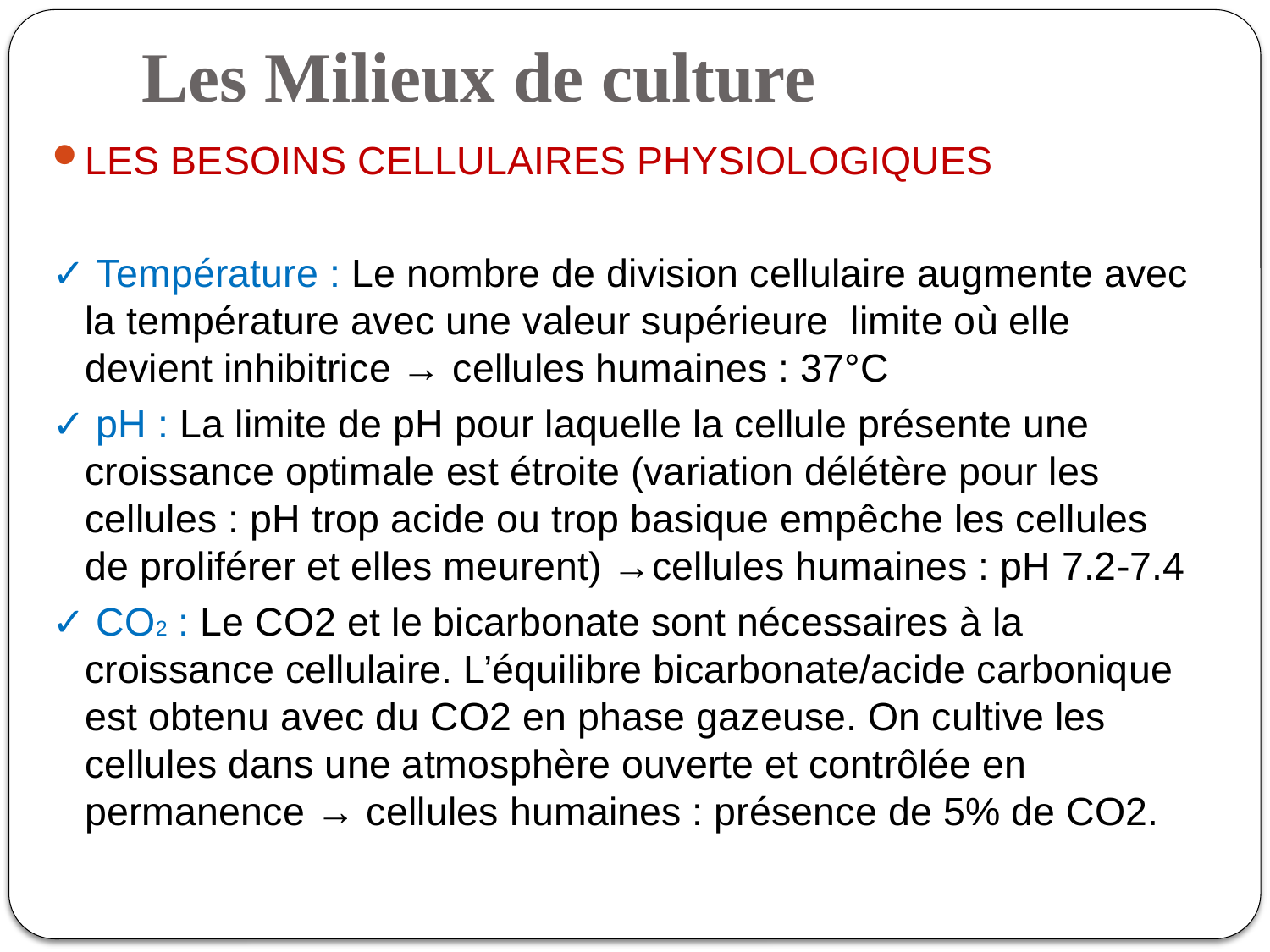

# Les Milieux de culture
LES BESOINS CELLULAIRES PHYSIOLOGIQUES

✓ Température : Le nombre de division cellulaire augmente avec la température avec une valeur supérieure  limite où elle devient inhibitrice → cellules humaines : 37°C
✓ pH : La limite de pH pour laquelle la cellule présente une croissance optimale est étroite (variation délétère pour les cellules : pH trop acide ou trop basique empêche les cellules de proliférer et elles meurent) →cellules humaines : pH 7.2-7.4
✓ CO2 : Le CO2 et le bicarbonate sont nécessaires à la croissance cellulaire. L’équilibre bicarbonate/acide carbonique est obtenu avec du CO2 en phase gazeuse. On cultive les cellules dans une atmosphère ouverte et contrôlée en permanence → cellules humaines : présence de 5% de CO2.